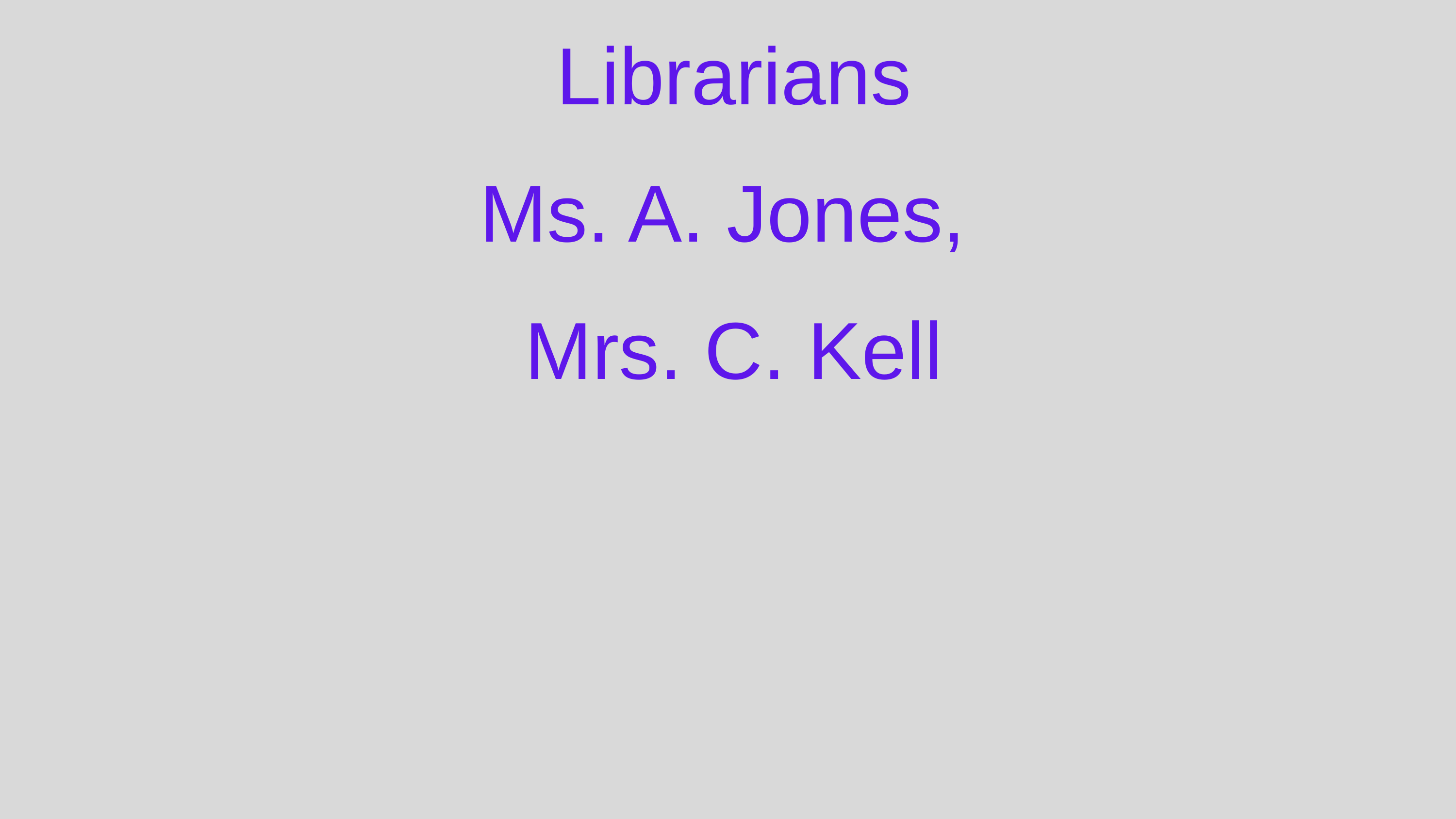

Librarians

Ms. A. Jones,

Mrs. C. Kell